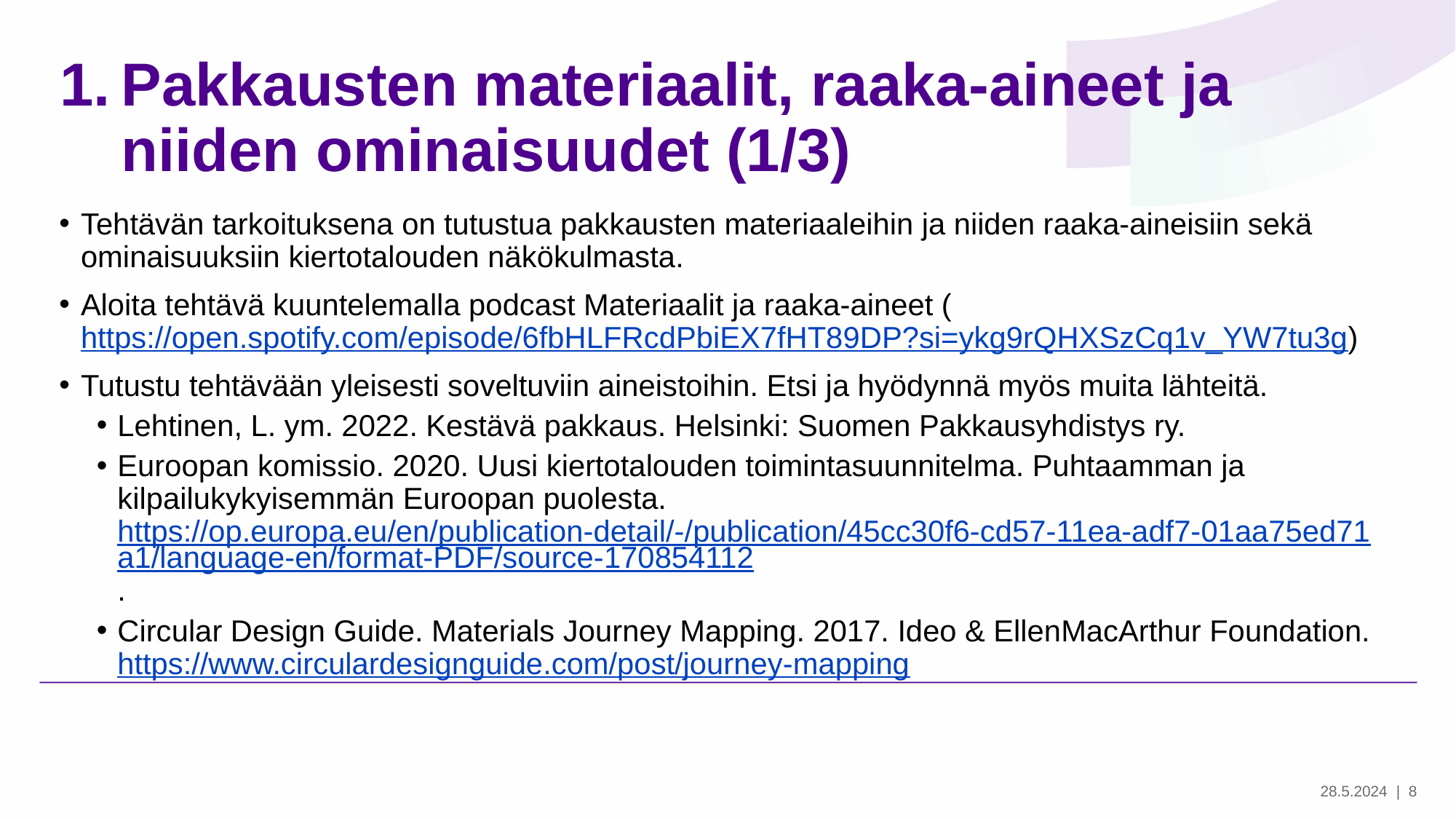

# Pakkausten materiaalit, raaka-aineet ja niiden ominaisuudet (1/3)
Tehtävän tarkoituksena on tutustua pakkausten materiaaleihin ja niiden raaka-aineisiin sekä ominaisuuksiin kiertotalouden näkökulmasta.
Aloita tehtävä kuuntelemalla podcast Materiaalit ja raaka-aineet (https://open.spotify.com/episode/6fbHLFRcdPbiEX7fHT89DP?si=ykg9rQHXSzCq1v_YW7tu3g)
Tutustu tehtävään yleisesti soveltuviin aineistoihin. Etsi ja hyödynnä myös muita lähteitä.
Lehtinen, L. ym. 2022. Kestävä pakkaus. Helsinki: Suomen Pakkausyhdistys ry.
Euroopan komissio. 2020. Uusi kiertotalouden toimintasuunnitelma. Puhtaamman ja kilpailukykyisemmän Euroopan puolesta. https://op.europa.eu/en/publication-detail/-/publication/45cc30f6-cd57-11ea-adf7-01aa75ed71a1/language-en/format-PDF/source-170854112.
Circular Design Guide. Materials Journey Mapping. 2017. Ideo & EllenMacArthur Foundation. https://www.circulardesignguide.com/post/journey-mapping

28.5.2024
|  8